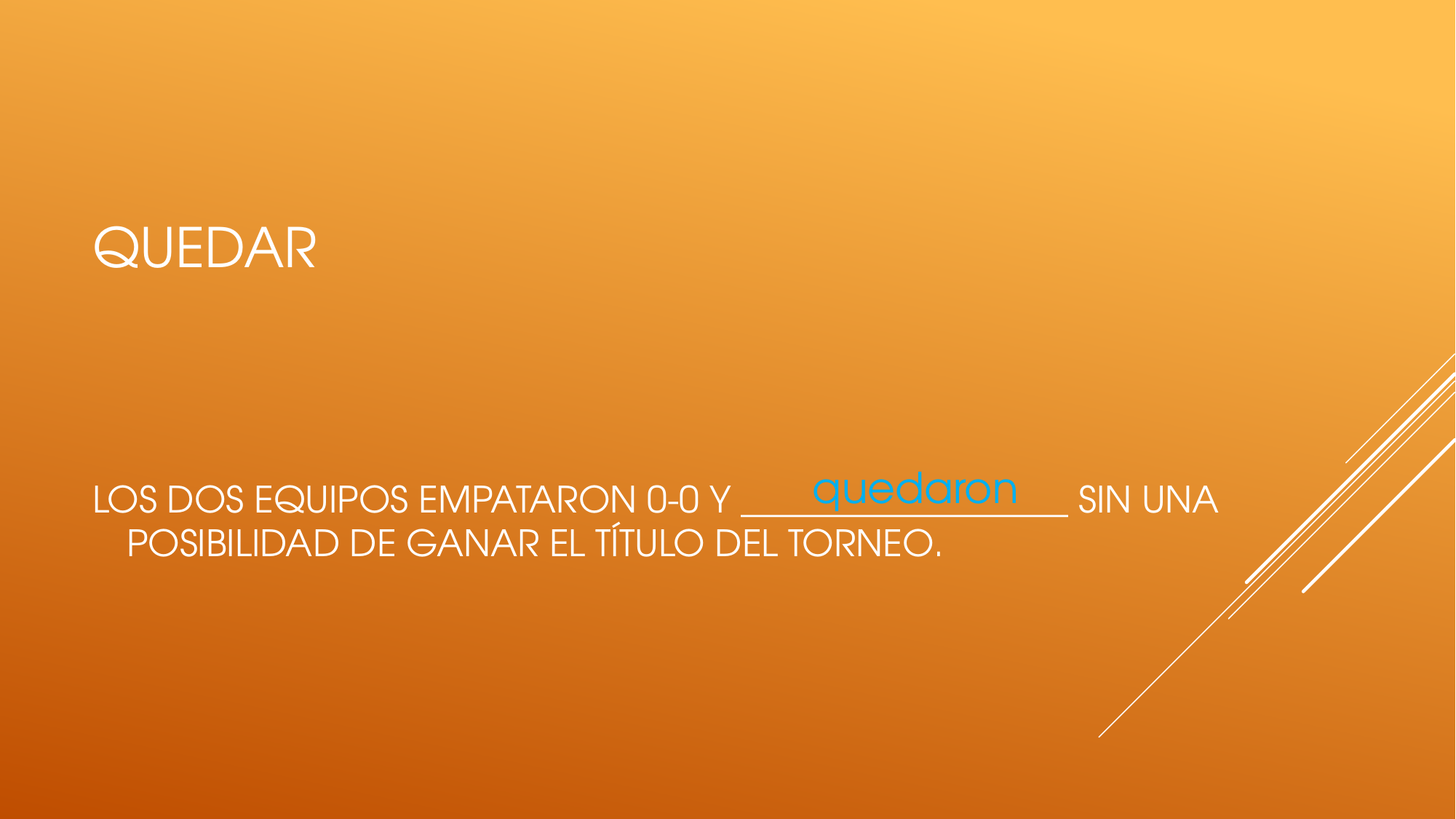

# quedar
quedaron
Los dos equipos empataron 0-0 y __________________ sin una posibilidad de ganar el título del torneo.